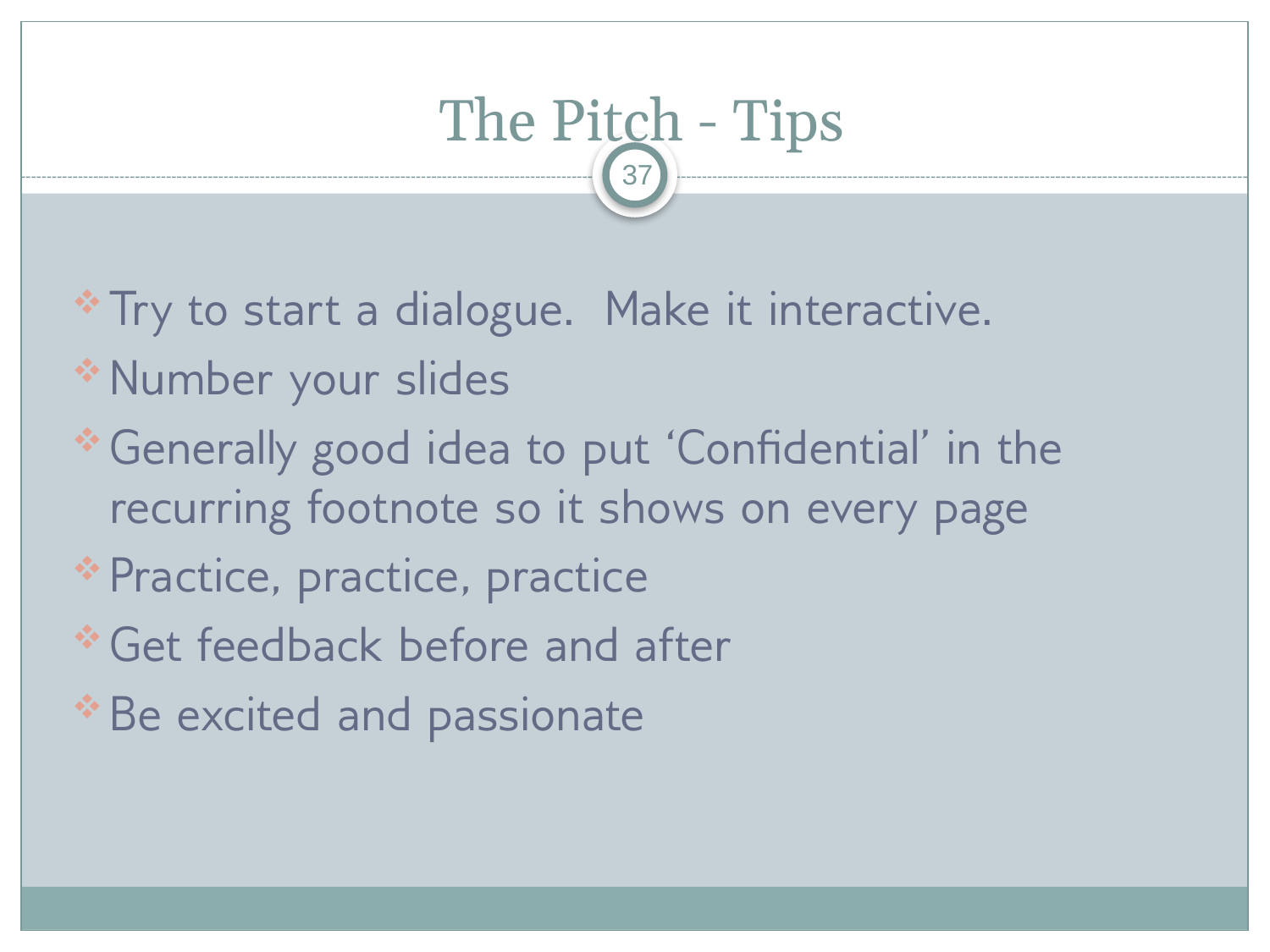

# The Pitch - Tips
37

Try to start a dialogue.  Make it interactive.
Number your slides
Generally good idea to put ‘Confidential’ in the recurring footnote so it shows on every page
Practice, practice, practice
Get feedback before and after
Be excited and passionate